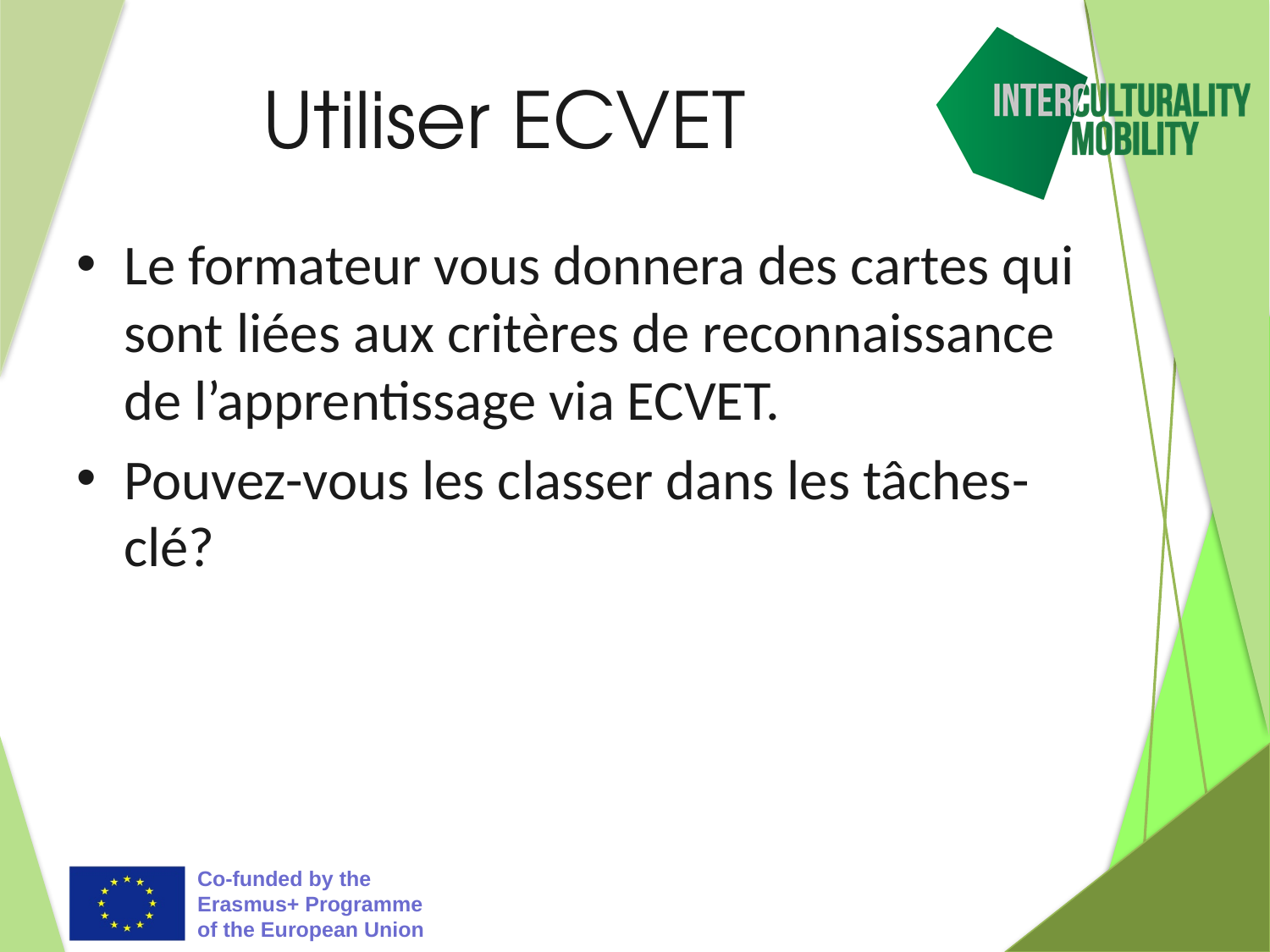

# Utiliser ECVET
Le formateur vous donnera des cartes qui sont liées aux critères de reconnaissance de l’apprentissage via ECVET.
Pouvez-vous les classer dans les tâches-clé?